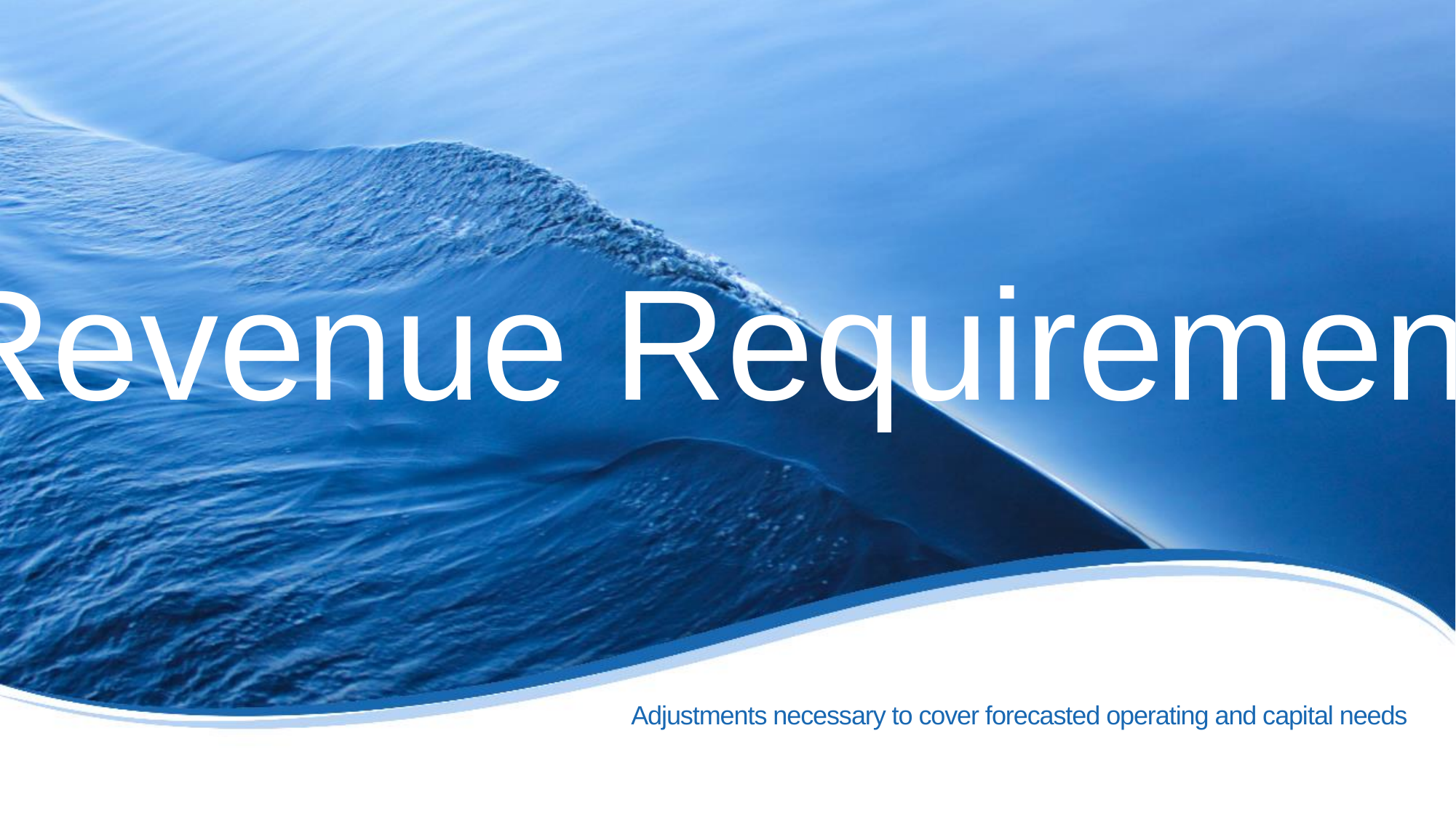

Revenue Requirement
# Adjustments necessary to cover forecasted operating and capital needs